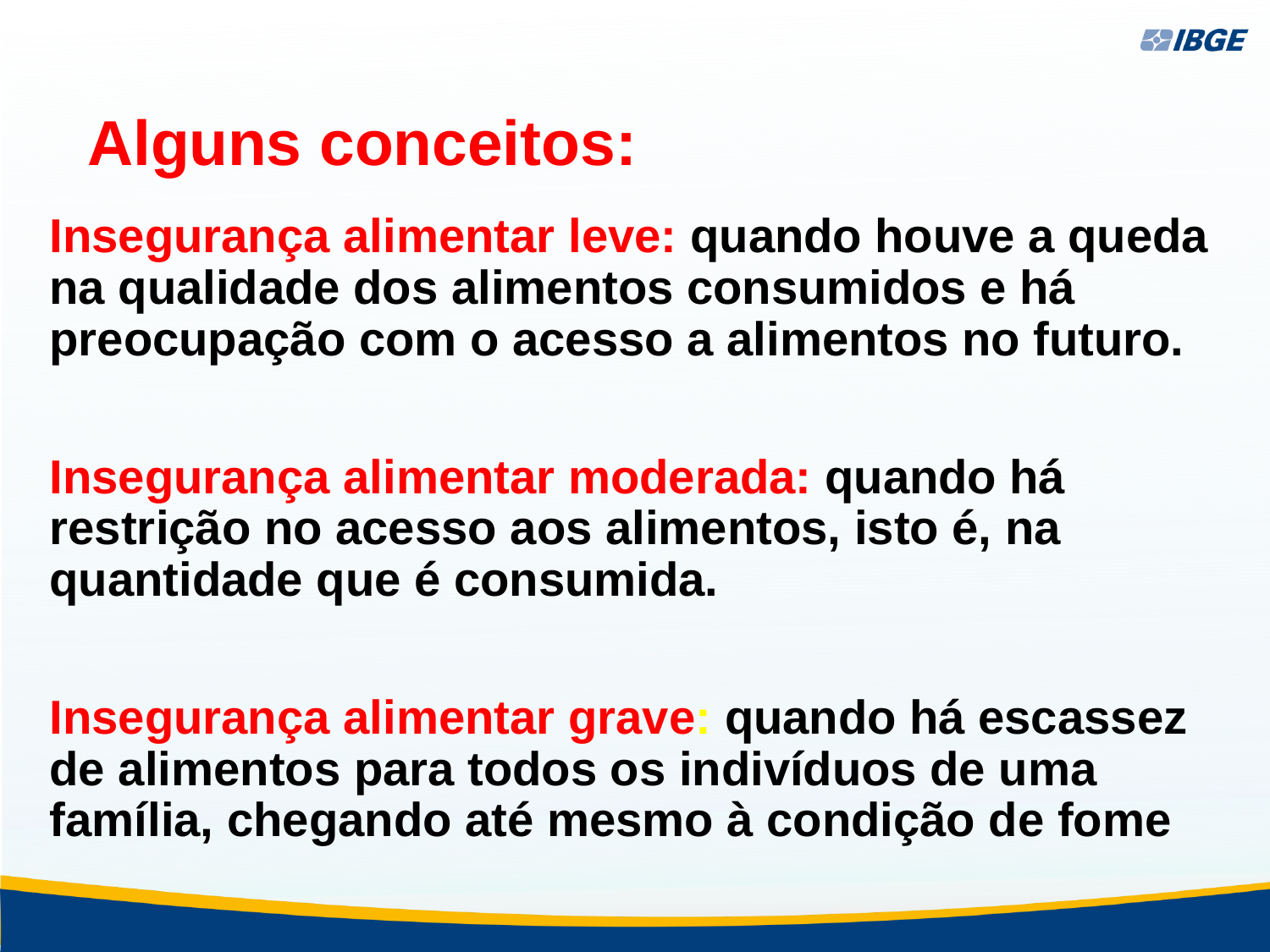

# Alguns conceitos:
Insegurança alimentar leve: quando houve a queda na qualidade dos alimentos consumidos e há preocupação com o acesso a alimentos no futuro.

Insegurança alimentar moderada: quando há restrição no acesso aos alimentos, isto é, na quantidade que é consumida.

Insegurança alimentar grave: quando há escassez de alimentos para todos os indivíduos de uma família, chegando até mesmo à condição de fome